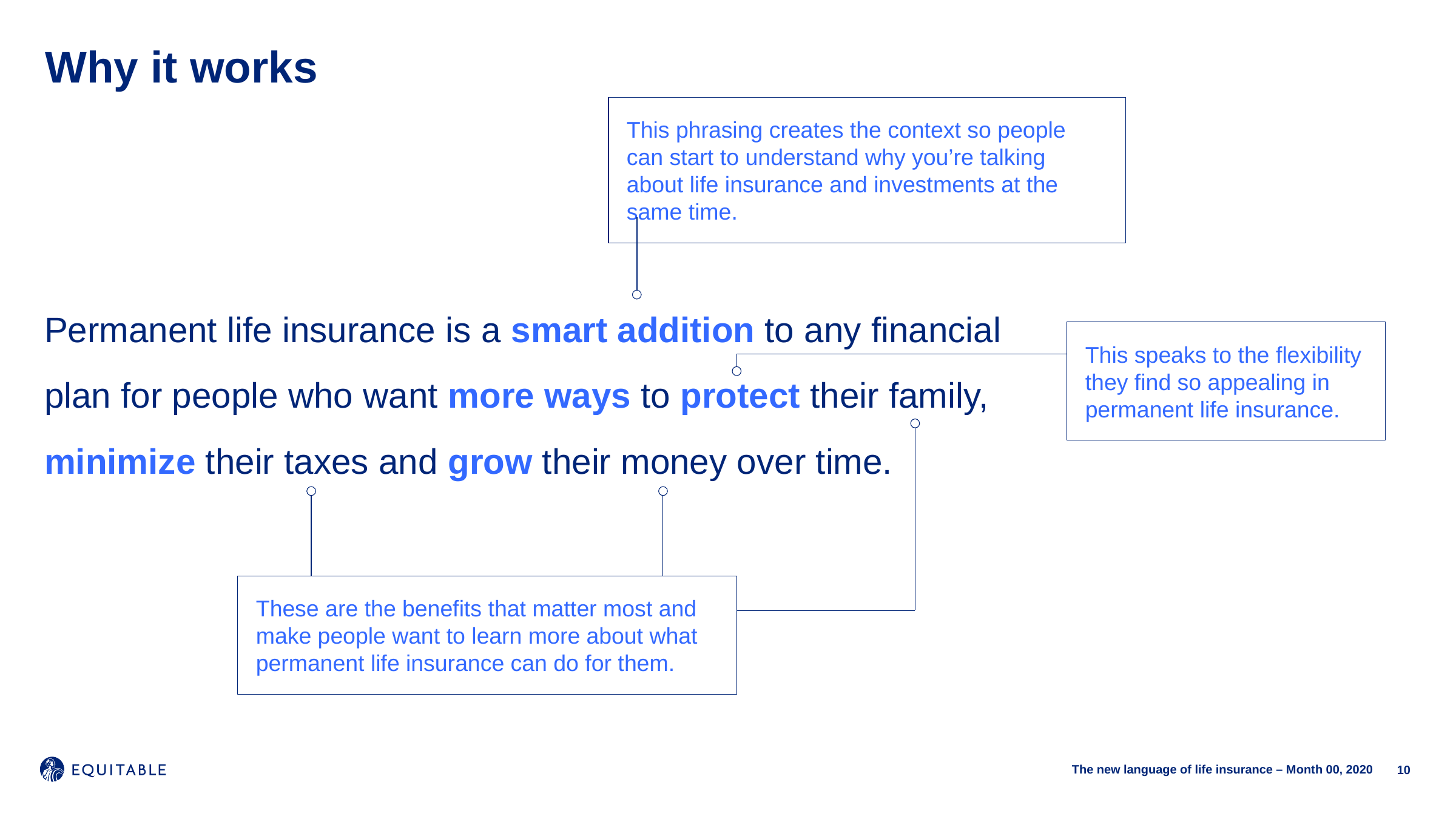

Why it works
This phrasing creates the context so people can start to understand why you’re talking about life insurance and investments at the same time.

Permanent life insurance is a smart addition to any financial
plan for people who want more ways to protect their family,
minimize their taxes and grow their money over time.
This speaks to the flexibility they find so appealing in permanent life insurance.

These are the benefits that matter most and make people want to learn more about what permanent life insurance can do for them.
10
The new language of life insurance – Month 00, 2020